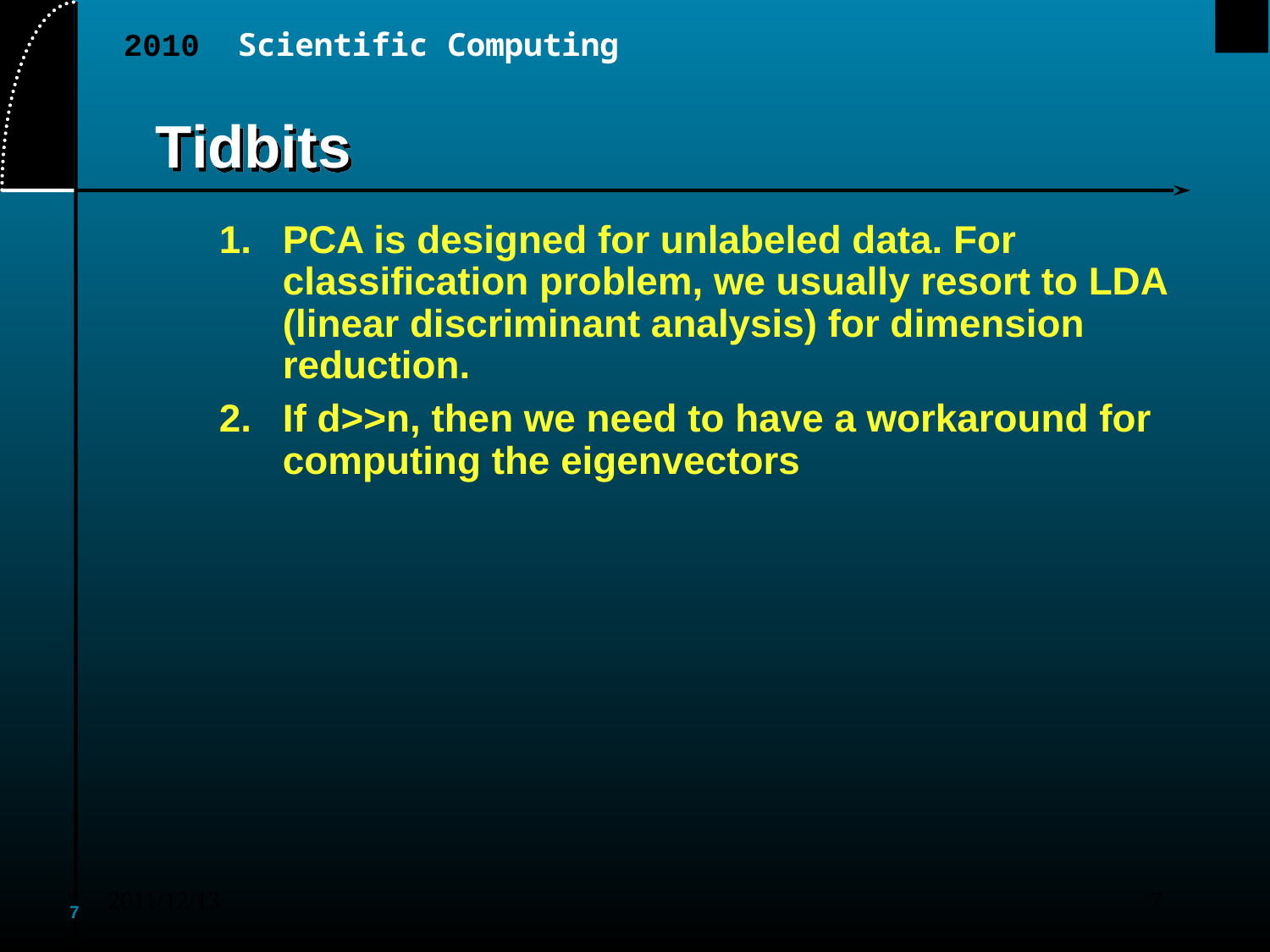

# Tidbits
PCA is designed for unlabeled data. For classification problem, we usually resort to LDA (linear discriminant analysis) for dimension reduction.
If d>>n, then we need to have a workaround for computing the eigenvectors

2011/12/13

7